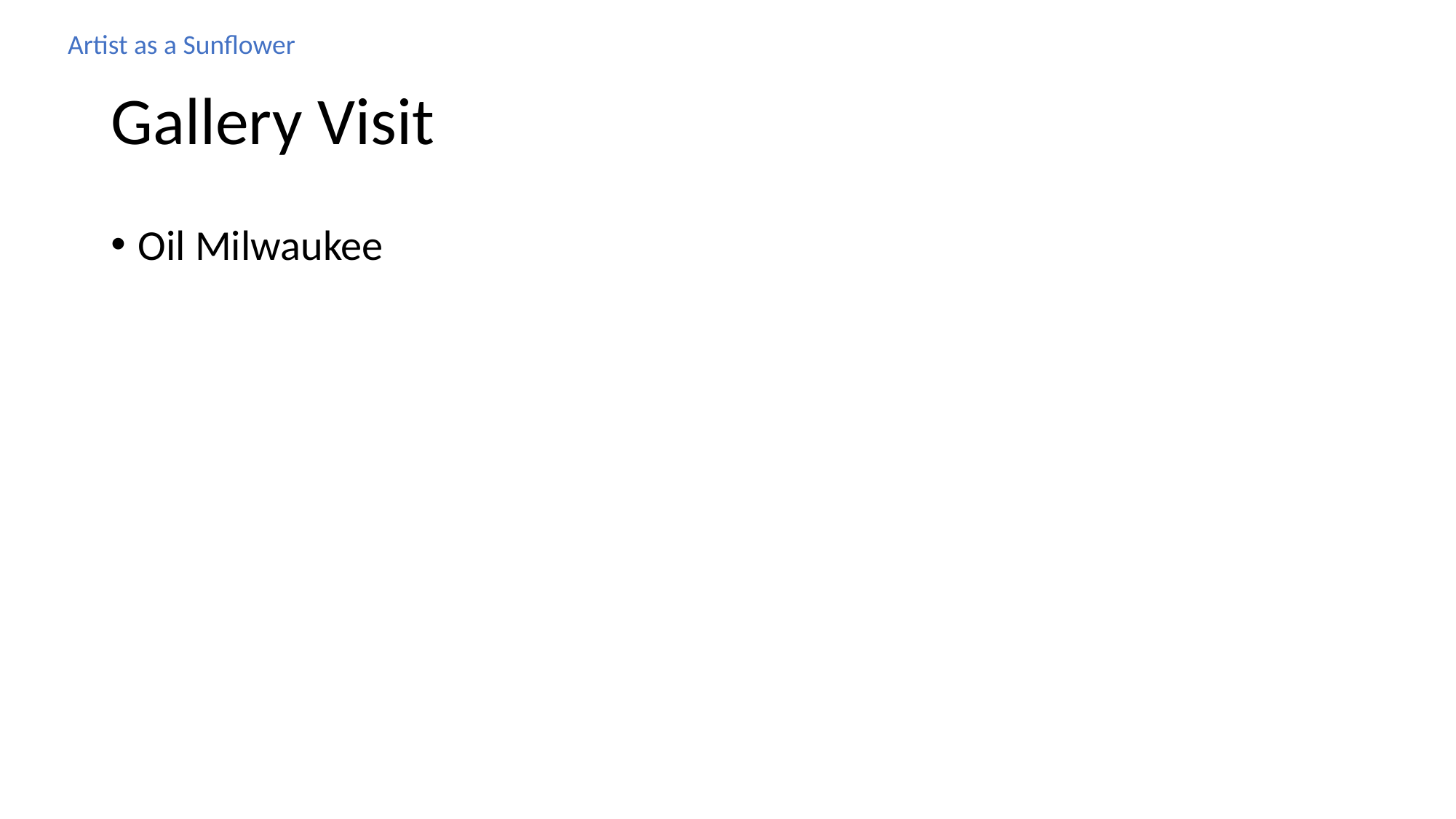

Artist as a Sunflower
# Gallery Visit
Oil Milwaukee